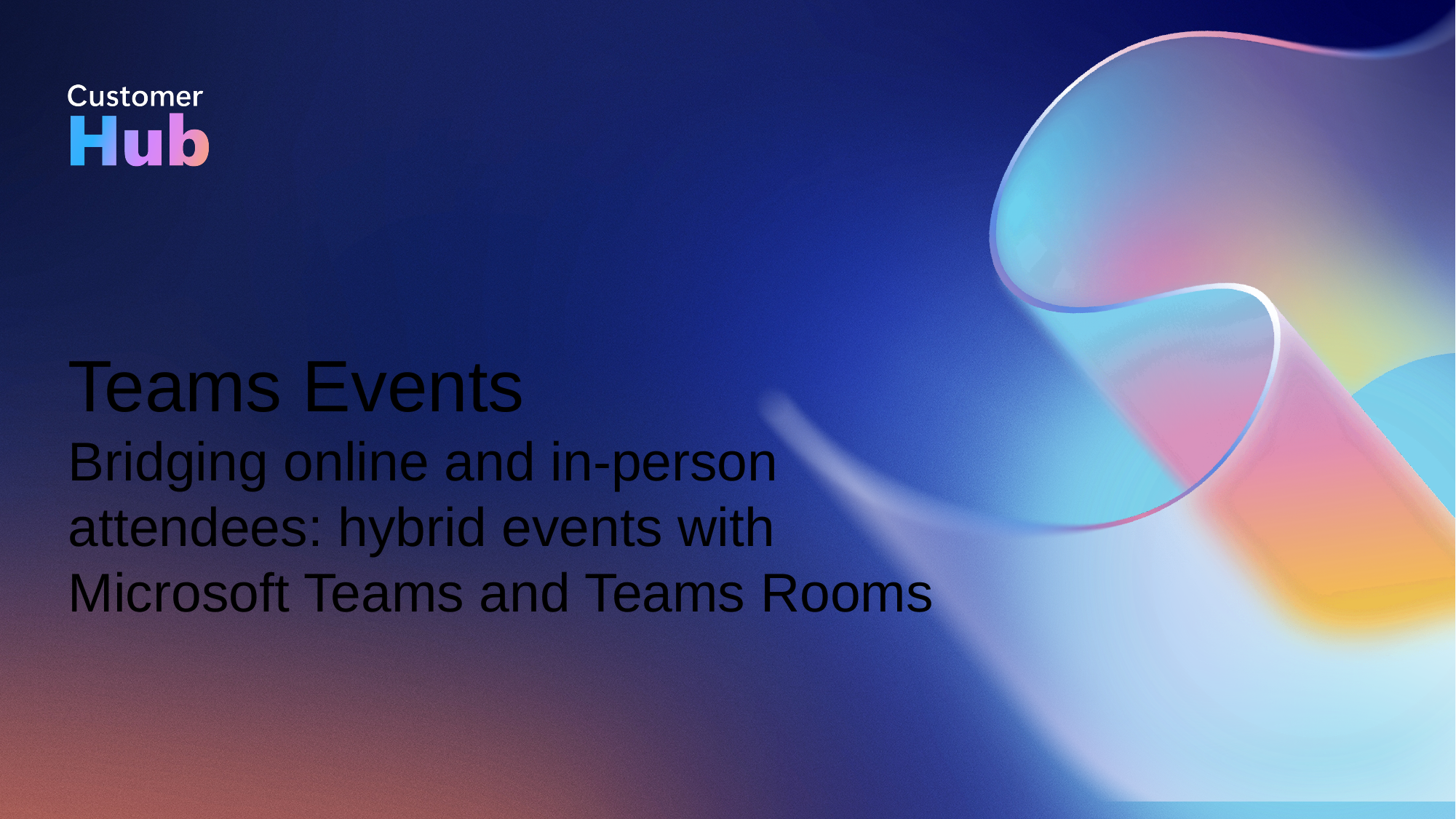

# Teams Events Bridging online and in-person attendees: hybrid events with Microsoft Teams and Teams Rooms